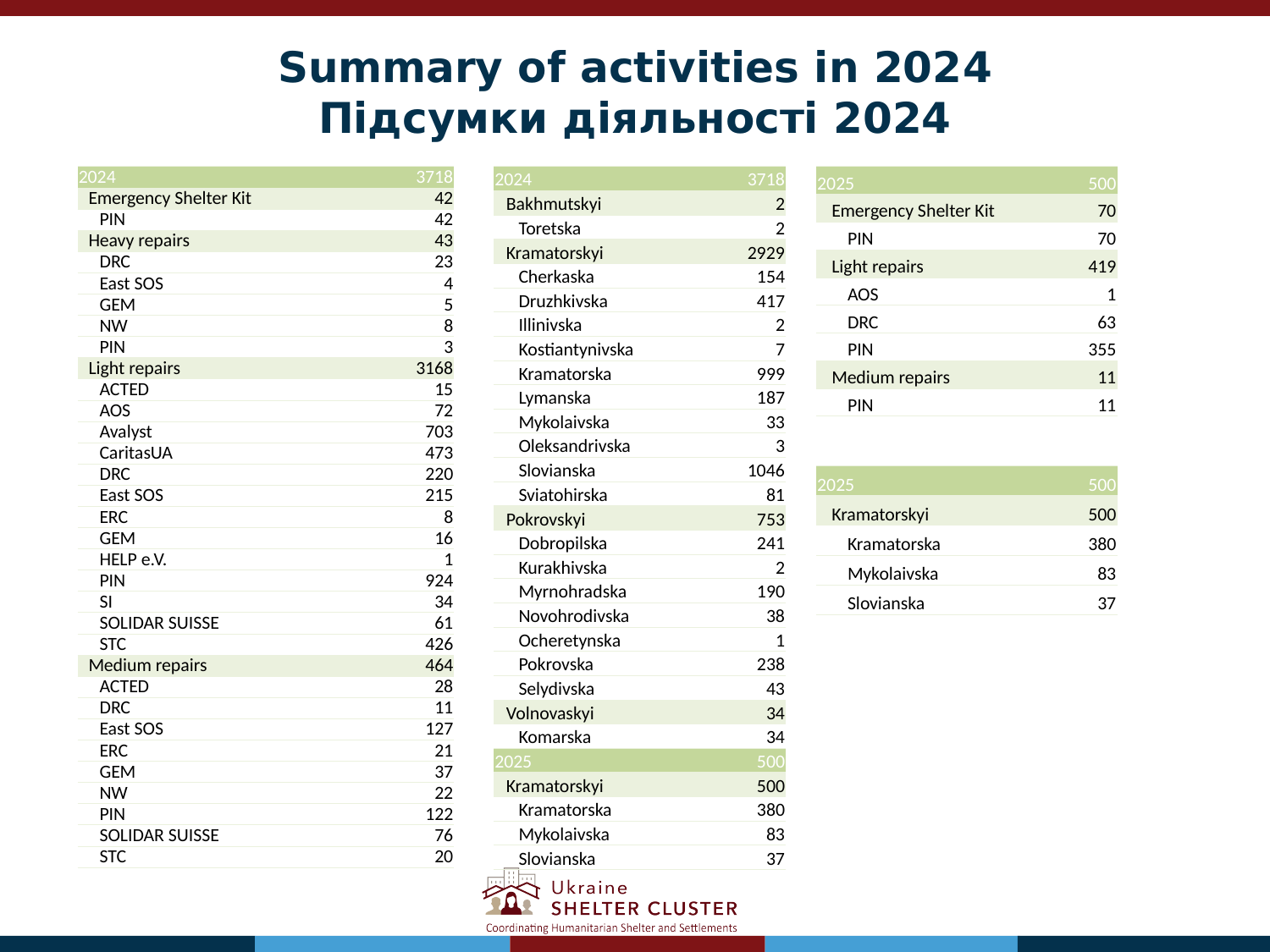

# Summary of activities in 2024 Підсумки діяльності 2024
| 2024 | 3718 |
| --- | --- |
| Emergency Shelter Kit | 42 |
| PIN | 42 |
| Heavy repairs | 43 |
| DRC | 23 |
| East SOS | 4 |
| GEM | 5 |
| NW | 8 |
| PIN | 3 |
| Light repairs | 3168 |
| ACTED | 15 |
| AOS | 72 |
| Avalyst | 703 |
| CaritasUA | 473 |
| DRC | 220 |
| East SOS | 215 |
| ERC | 8 |
| GEM | 16 |
| HELP e.V. | 1 |
| PIN | 924 |
| SI | 34 |
| SOLIDAR SUISSE | 61 |
| STC | 426 |
| Medium repairs | 464 |
| ACTED | 28 |
| DRC | 11 |
| East SOS | 127 |
| ERC | 21 |
| GEM | 37 |
| NW | 22 |
| PIN | 122 |
| SOLIDAR SUISSE | 76 |
| STC | 20 |
| 2024 | 3718 |
| --- | --- |
| Bakhmutskyi | 2 |
| Toretska | 2 |
| Kramatorskyi | 2929 |
| Cherkaska | 154 |
| Druzhkivska | 417 |
| Illinivska | 2 |
| Kostiantynivska | 7 |
| Kramatorska | 999 |
| Lymanska | 187 |
| Mykolaivska | 33 |
| Oleksandrivska | 3 |
| Slovianska | 1046 |
| Sviatohirska | 81 |
| Pokrovskyi | 753 |
| Dobropilska | 241 |
| Kurakhivska | 2 |
| Myrnohradska | 190 |
| Novohrodivska | 38 |
| Ocheretynska | 1 |
| Pokrovska | 238 |
| Selydivska | 43 |
| Volnovaskyi | 34 |
| Komarska | 34 |
| 2025 | 500 |
| Kramatorskyi | 500 |
| Kramatorska | 380 |
| Mykolaivska | 83 |
| Slovianska | 37 |
| 2025 | 500 |
| --- | --- |
| Emergency Shelter Kit | 70 |
| PIN | 70 |
| Light repairs | 419 |
| AOS | 1 |
| DRC | 63 |
| PIN | 355 |
| Medium repairs | 11 |
| PIN | 11 |
| 2025 | 500 |
| --- | --- |
| Kramatorskyi | 500 |
| Kramatorska | 380 |
| Mykolaivska | 83 |
| Slovianska | 37 |